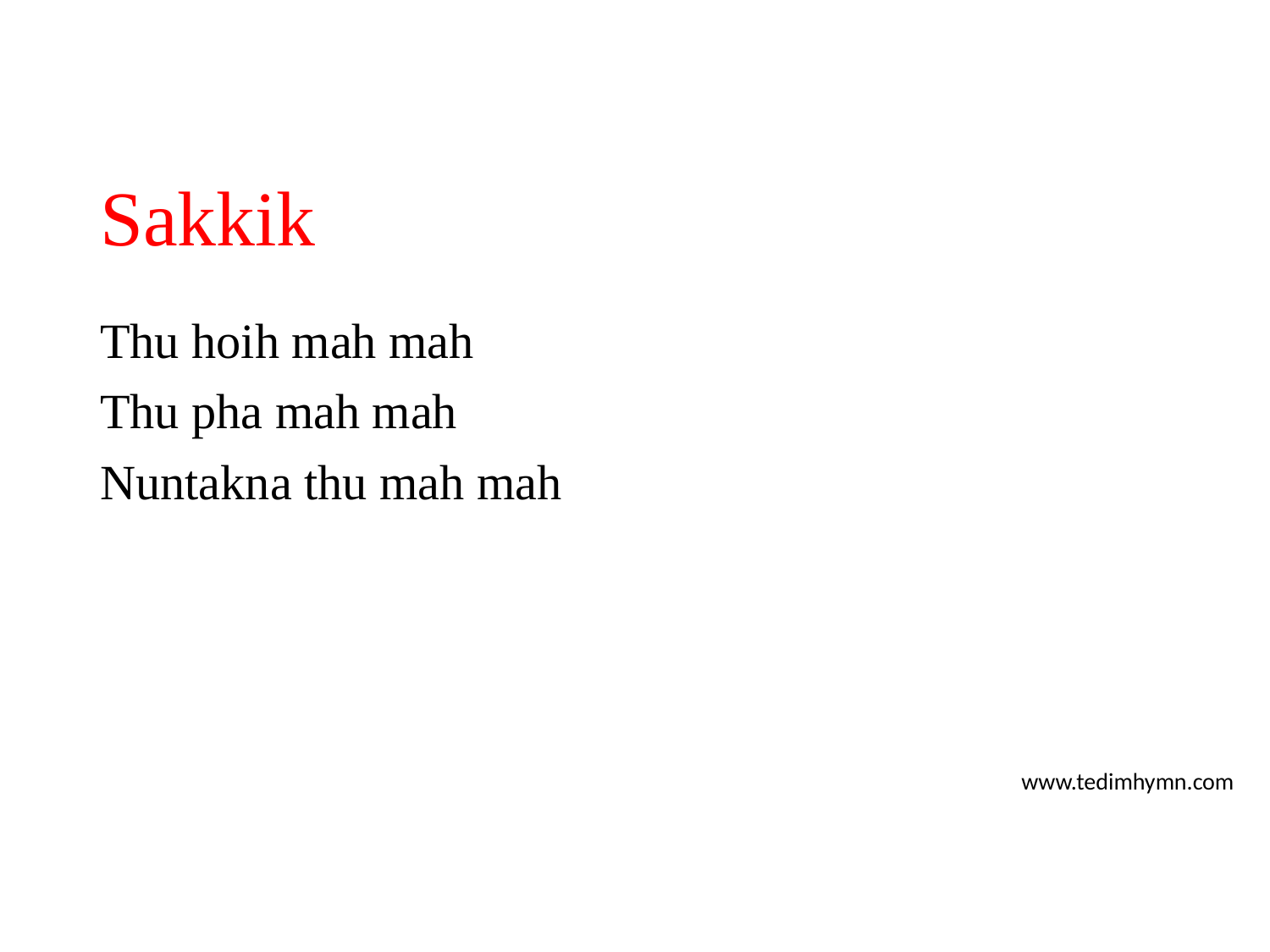

# Sakkik
Thu hoih mah mah
Thu pha mah mah
Nuntakna thu mah mah
www.tedimhymn.com